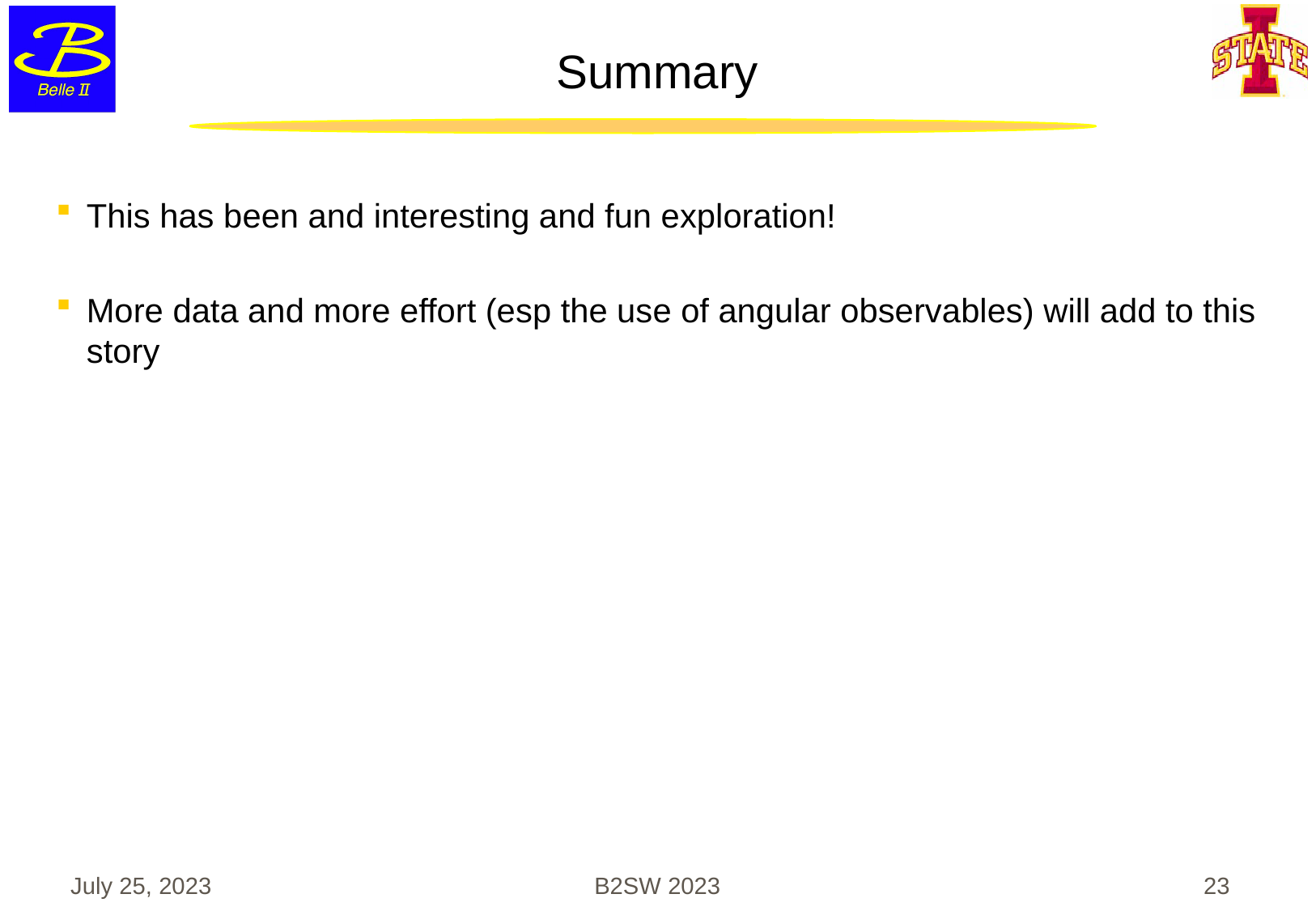

# Summary
This has been and interesting and fun exploration!

More data and more effort (esp the use of angular observables) will add to this story
July 25, 2023
B2SW 2023
23